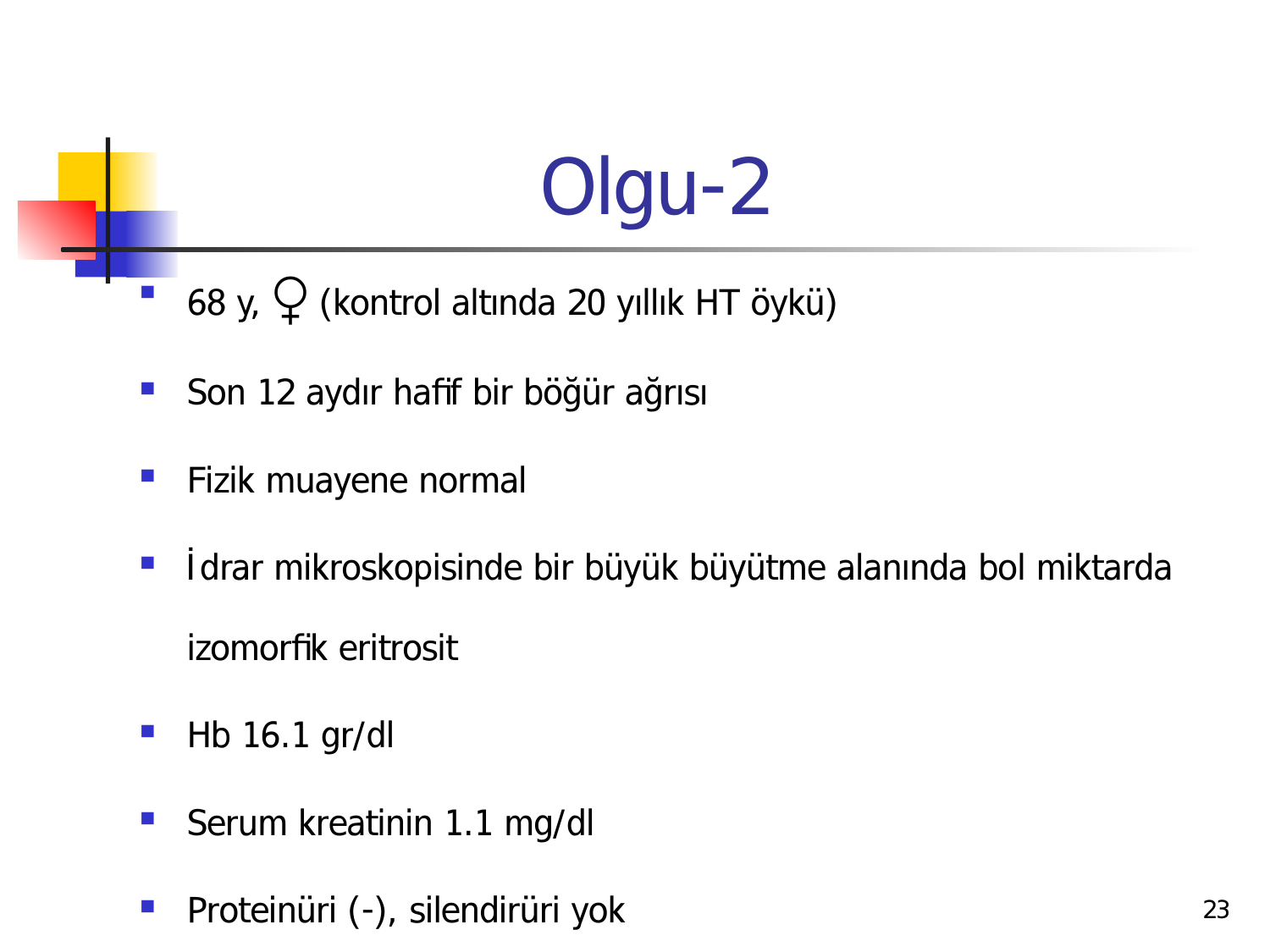

# Olgu-2
68 y, ♀ (kontrol altında 20 yıllık HT öykü)
Son 12 aydır hafif bir böğür ağrısı
Fizik muayene normal
İdrar mikroskopisinde bir büyük büyütme alanında bol miktarda  izomorfik eritrosit
Hb 16.1 gr/dl
Serum kreatinin 1.1 mg/dl
Proteinüri (-), silendirüri yok

23